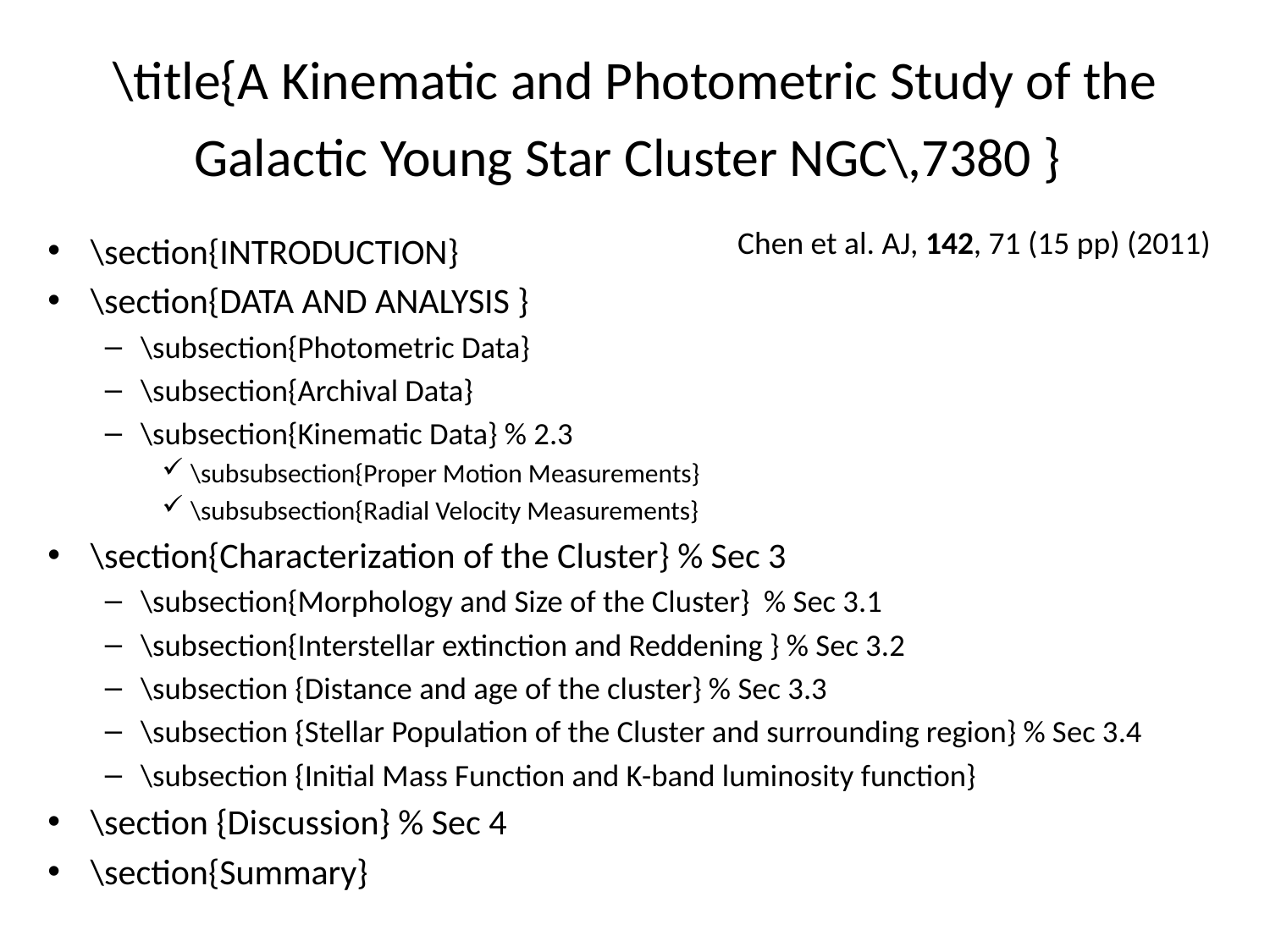

# \title{A Kinematic and Photometric Study of the Galactic Young Star Cluster NGC\,7380 }
Chen et al. AJ, 142, 71 (15 pp) (2011)
\section{INTRODUCTION}
\section{DATA AND ANALYSIS }
\subsection{Photometric Data}
\subsection{Archival Data}
\subsection{Kinematic Data} % 2.3
\subsubsection{Proper Motion Measurements}
\subsubsection{Radial Velocity Measurements}
\section{Characterization of the Cluster} % Sec 3
\subsection{Morphology and Size of the Cluster}  % Sec 3.1
\subsection{Interstellar extinction and Reddening } % Sec 3.2
\subsection {Distance and age of the cluster} % Sec 3.3
\subsection {Stellar Population of the Cluster and surrounding region} % Sec 3.4
\subsection {Initial Mass Function and K-band luminosity function}
\section {Discussion} % Sec 4
\section{Summary}